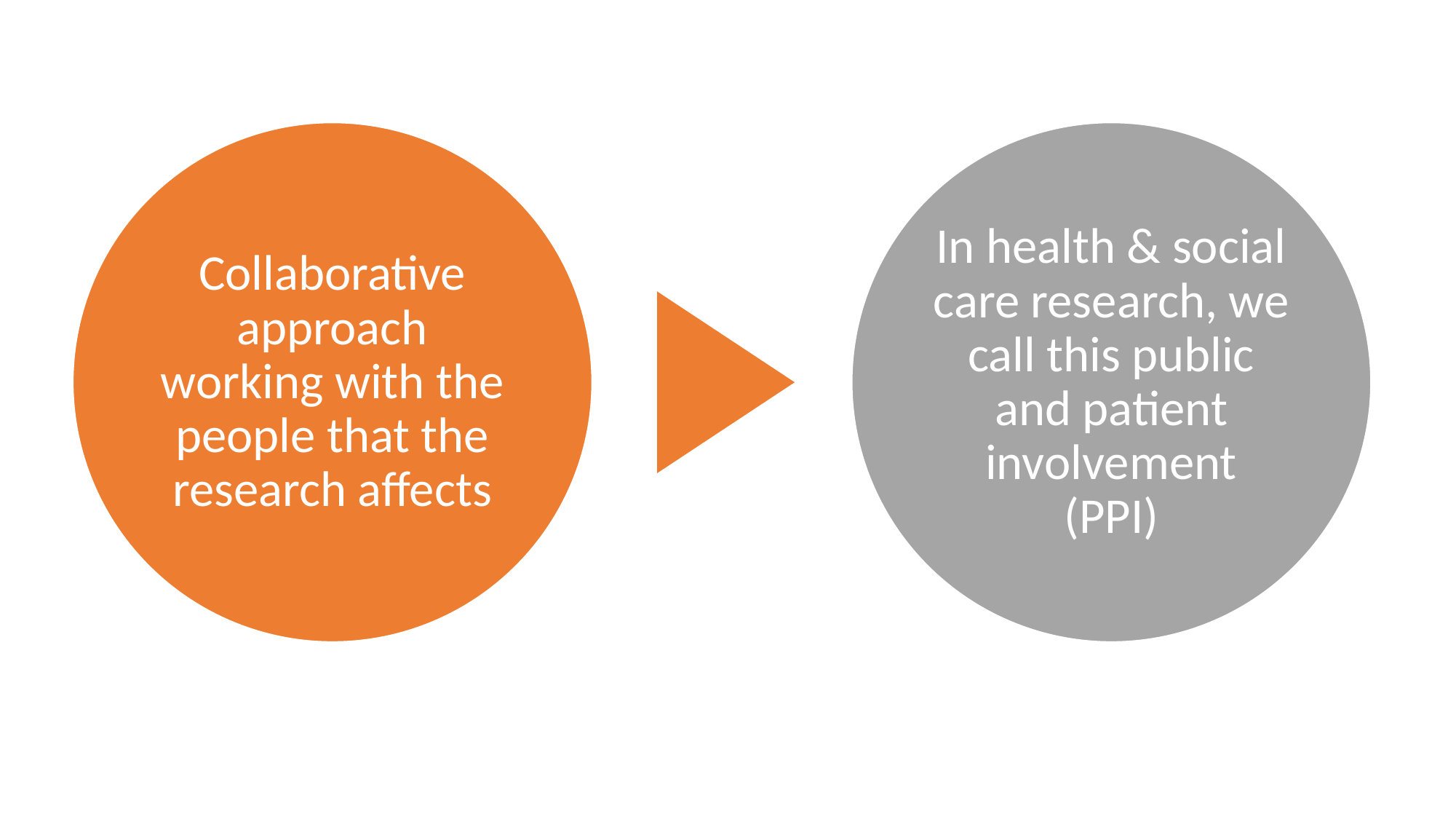

Collaborative approach working with the people that the research affects
In health & social care research, we call this public and patient involvement (PPI)